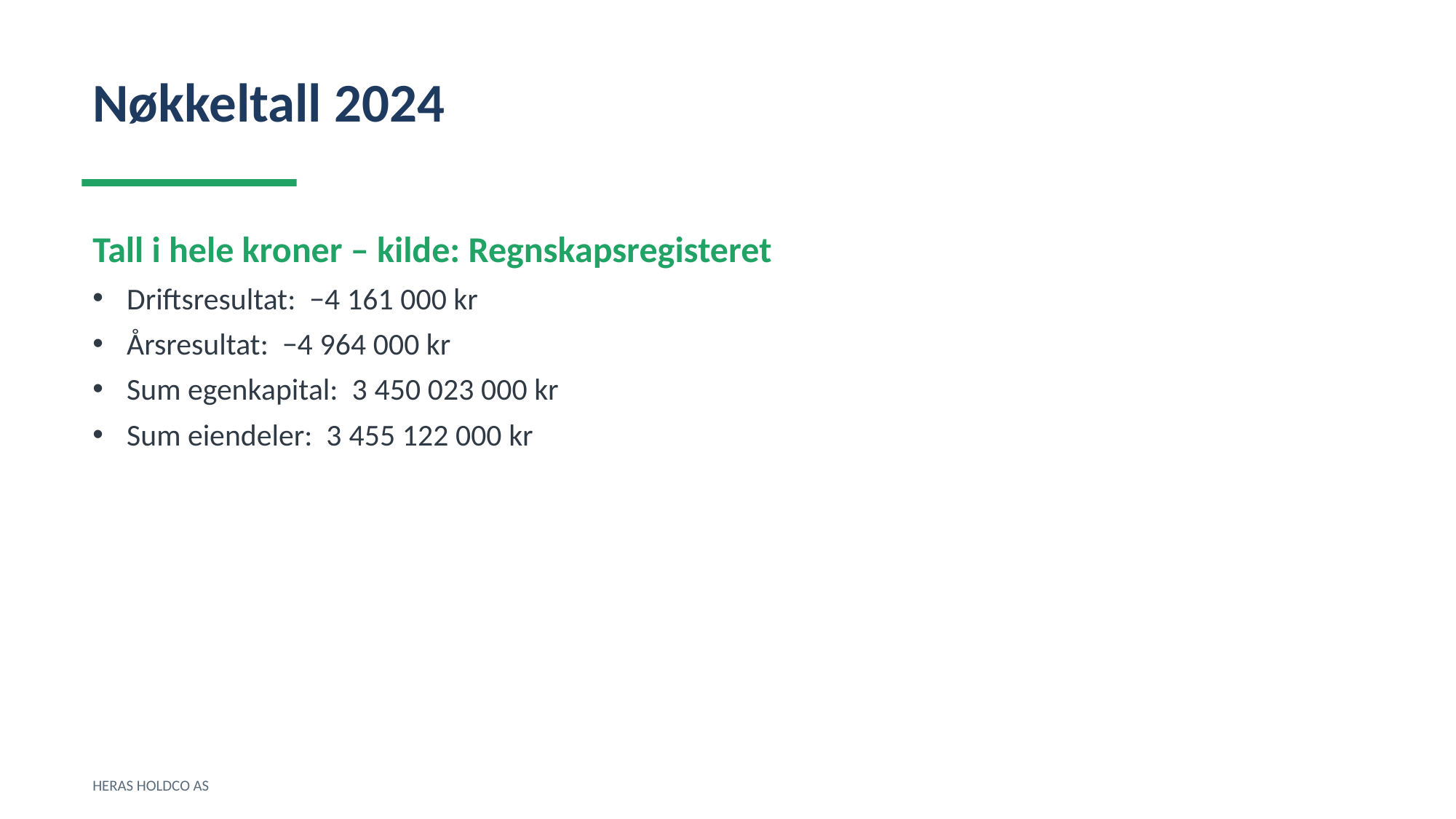

Nøkkeltall 2024

Tall i hele kroner – kilde: Regnskapsregisteret
Driftsresultat:  −4 161 000 kr
Årsresultat:  −4 964 000 kr
Sum egenkapital:  3 450 023 000 kr
Sum eiendeler:  3 455 122 000 kr
HERAS HOLDCO AS